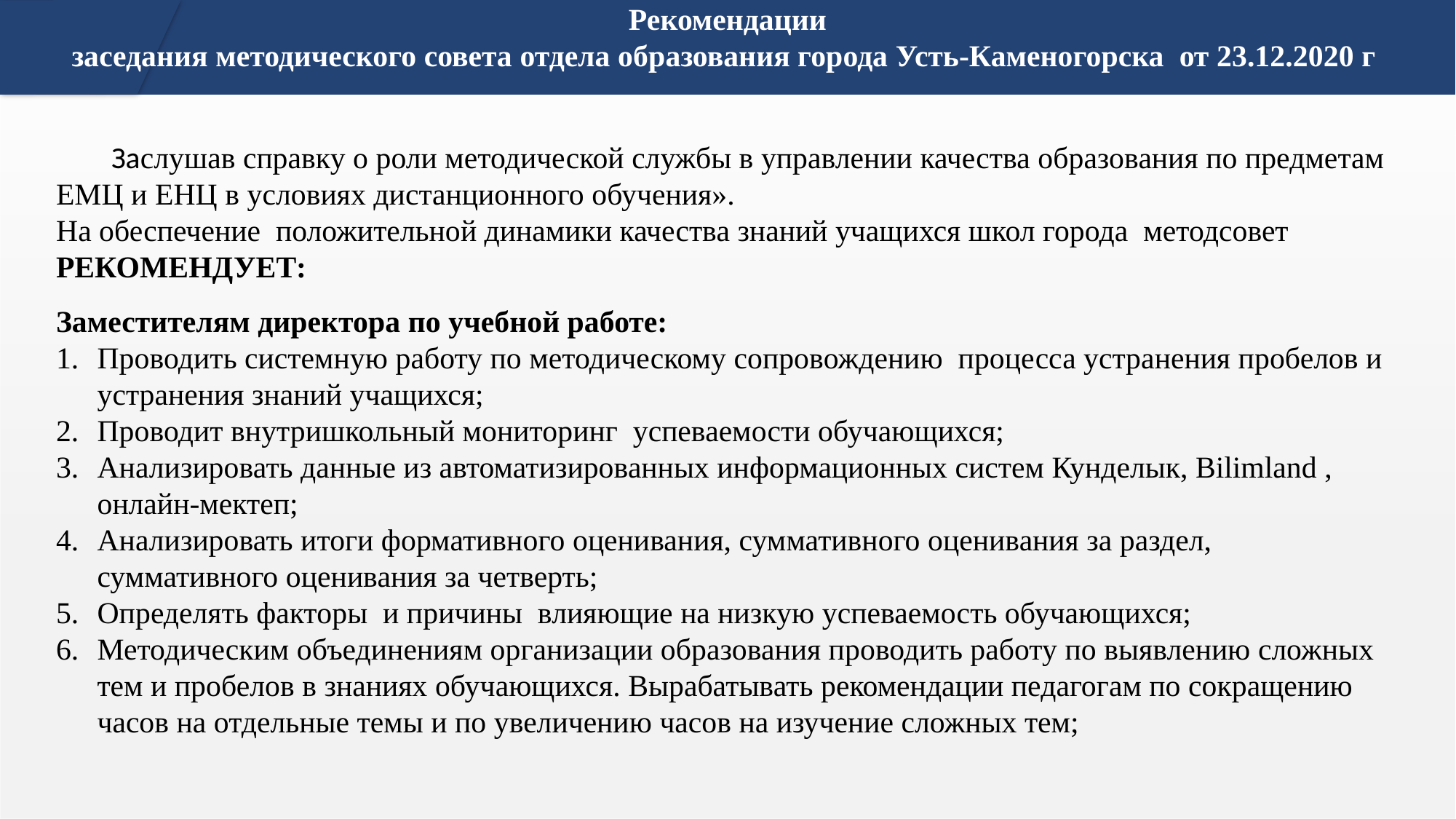

# Рекомендации заседания методического совета отдела образования города Усть-Каменогорска  от 23.12.2020 г

        Заслушав справку о роли методической службы в управлении качества образования по предметам ЕМЦ и ЕНЦ в условиях дистанционного обучения».
На обеспечение  положительной динамики качества знаний учащихся школ города  методсовет  РЕКОМЕНДУЕТ:
Заместителям директора по учебной работе:
Проводить системную работу по методическому сопровождению  процесса устранения пробелов и устранения знаний учащихся;
Проводит внутришкольный мониторинг  успеваемости обучающихся;
Анализировать данные из автоматизированных информационных систем Кунделык, Bilimland , онлайн-мектеп;
Анализировать итоги формативного оценивания, суммативного оценивания за раздел, суммативного оценивания за четверть;
Определять факторы  и причины  влияющие на низкую успеваемость обучающихся;
Методическим объединениям организации образования проводить работу по выявлению сложных тем и пробелов в знаниях обучающихся. Вырабатывать рекомендации педагогам по сокращению часов на отдельные темы и по увеличению часов на изучение сложных тем;